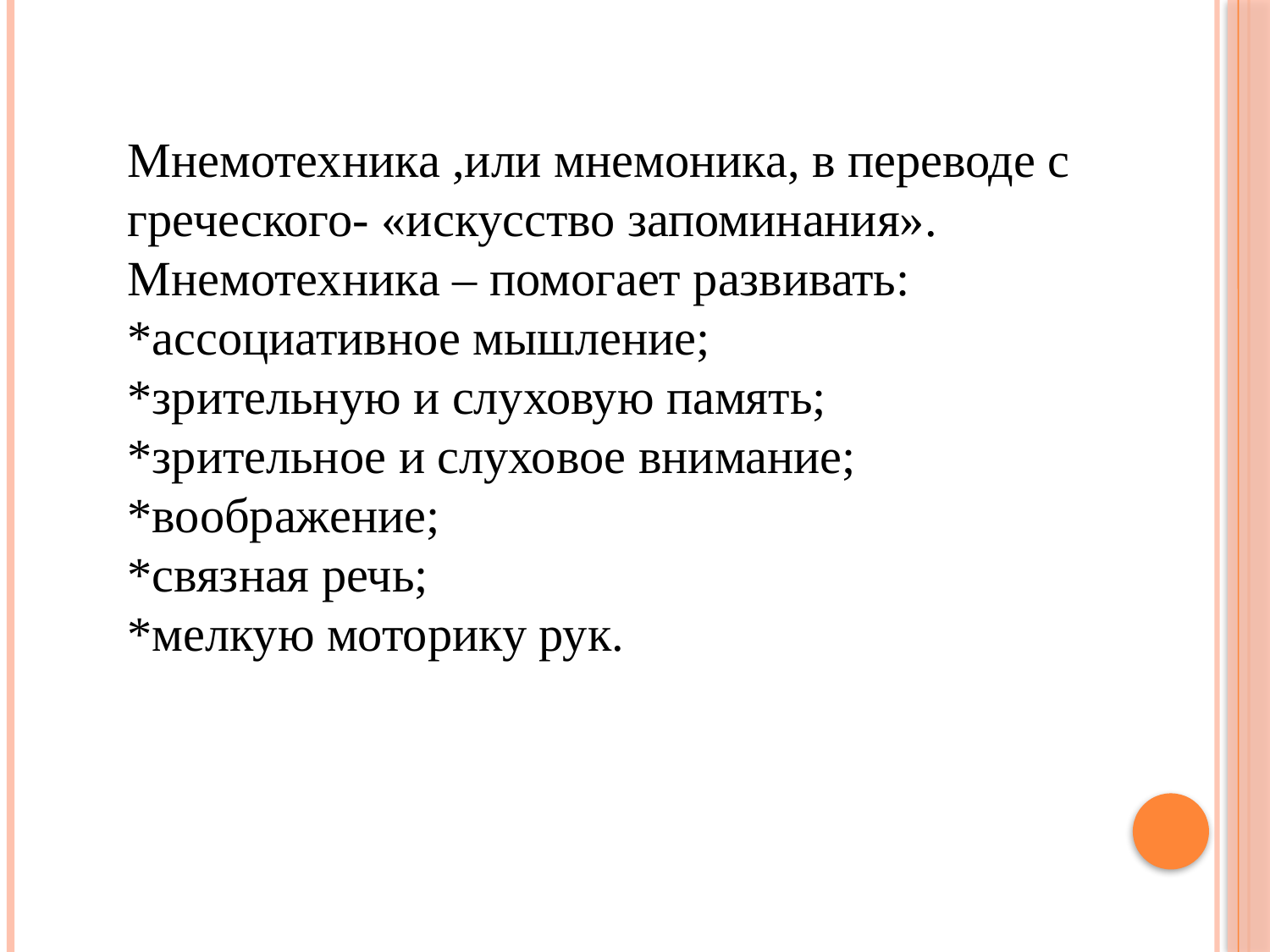

Мнемотехника ,или мнемоника, в переводе с греческого- «искусство запоминания».
Мнемотехника – помогает развивать:
*ассоциативное мышление;
*зрительную и слуховую память;
*зрительное и слуховое внимание;
*воображение;
*связная речь;
*мелкую моторику рук.